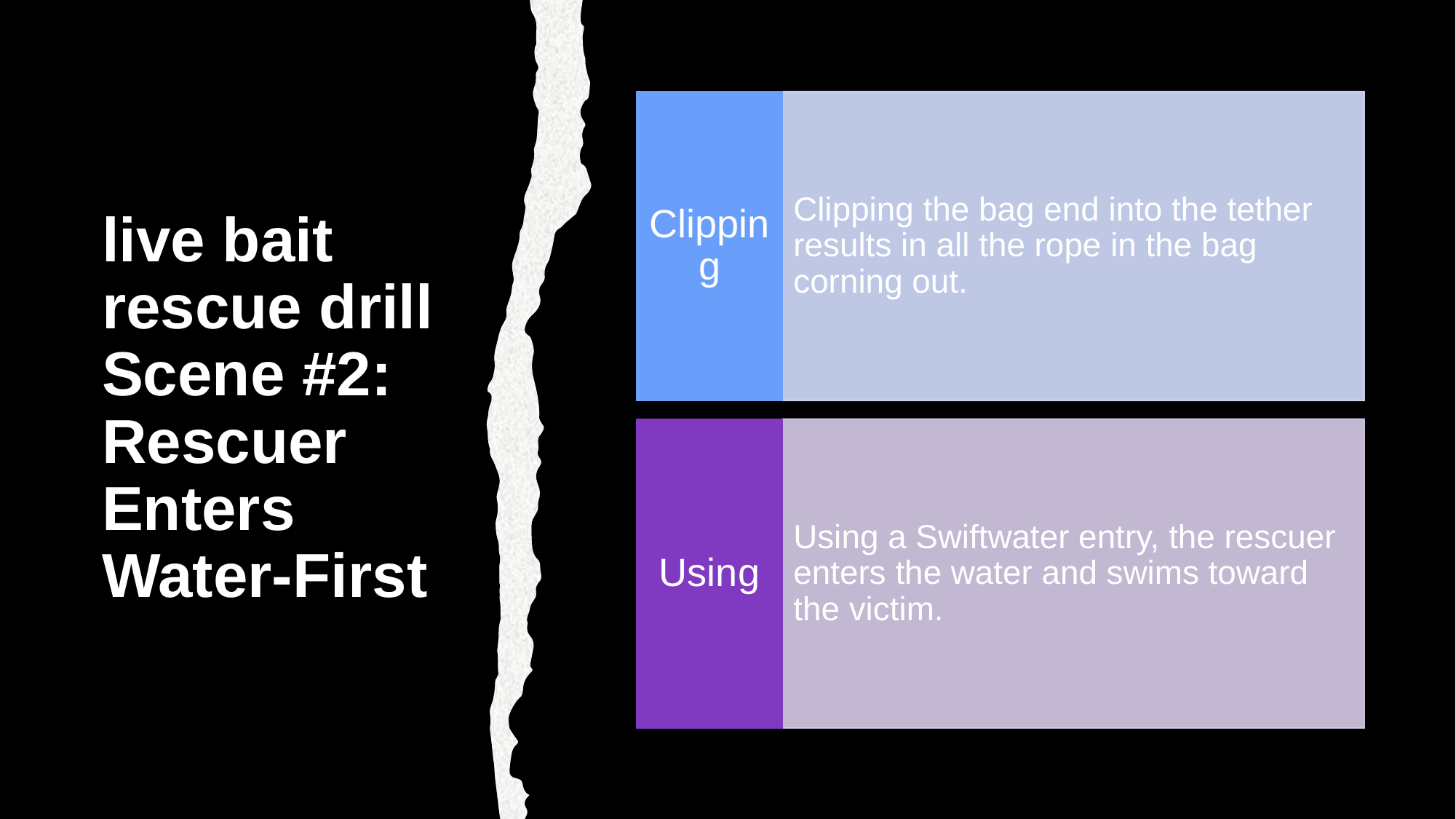

Clipping the bag end into the tether results in all the rope in the bag corning out.
Clipping
Using a Swiftwater entry, the rescuer enters the water and swims toward the victim.
Using
# live bait rescue drill Scene #2: Rescuer Enters Water-First